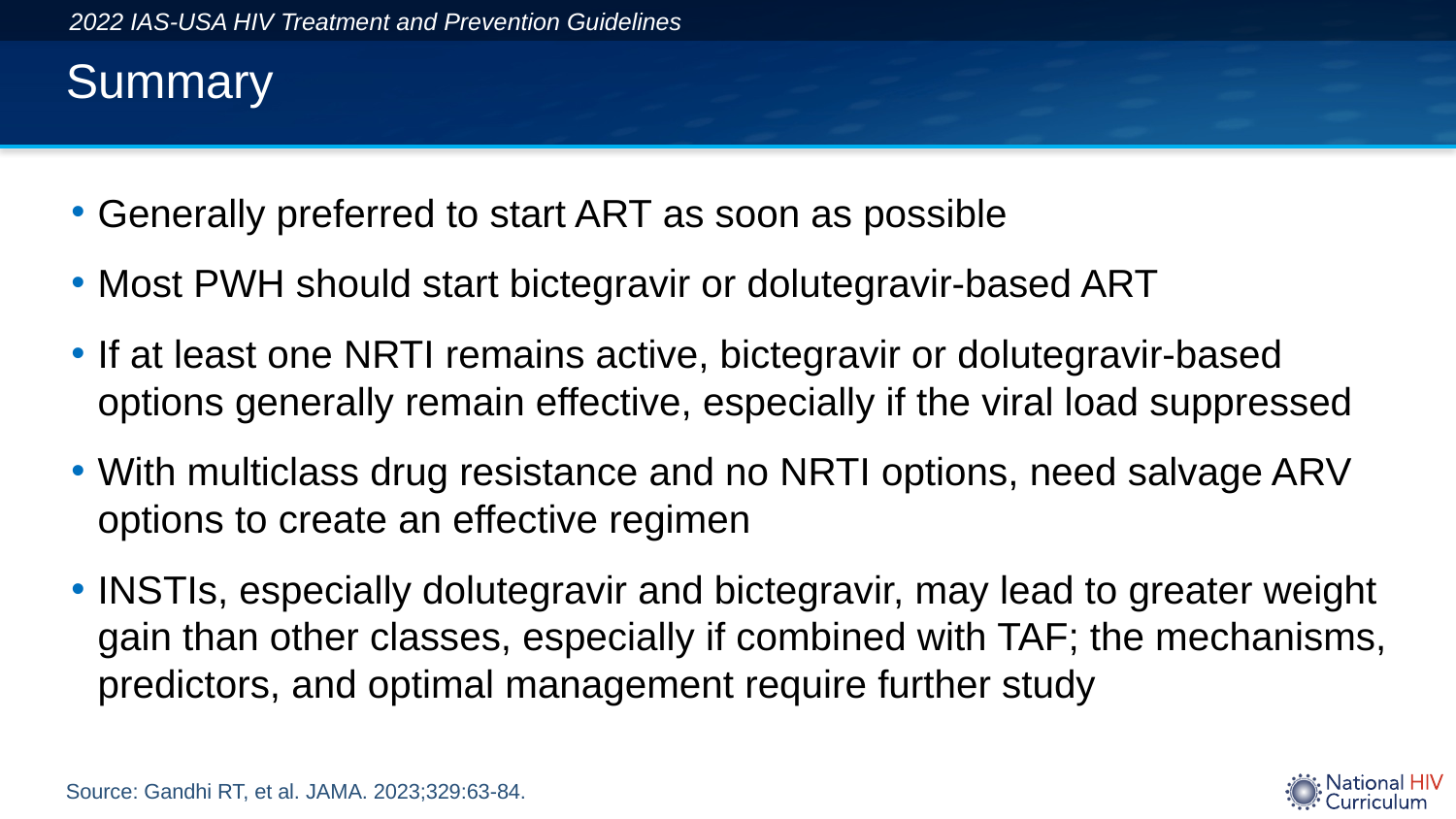

2022 IAS-USA HIV Treatment and Prevention Guidelines
# Summary
Generally preferred to start ART as soon as possible
Most PWH should start bictegravir or dolutegravir-based ART
If at least one NRTI remains active, bictegravir or dolutegravir-based options generally remain effective, especially if the viral load suppressed
With multiclass drug resistance and no NRTI options, need salvage ARV options to create an effective regimen
INSTIs, especially dolutegravir and bictegravir, may lead to greater weight gain than other classes, especially if combined with TAF; the mechanisms, predictors, and optimal management require further study
Source: Gandhi RT, et al. JAMA. 2023;329:63-84.